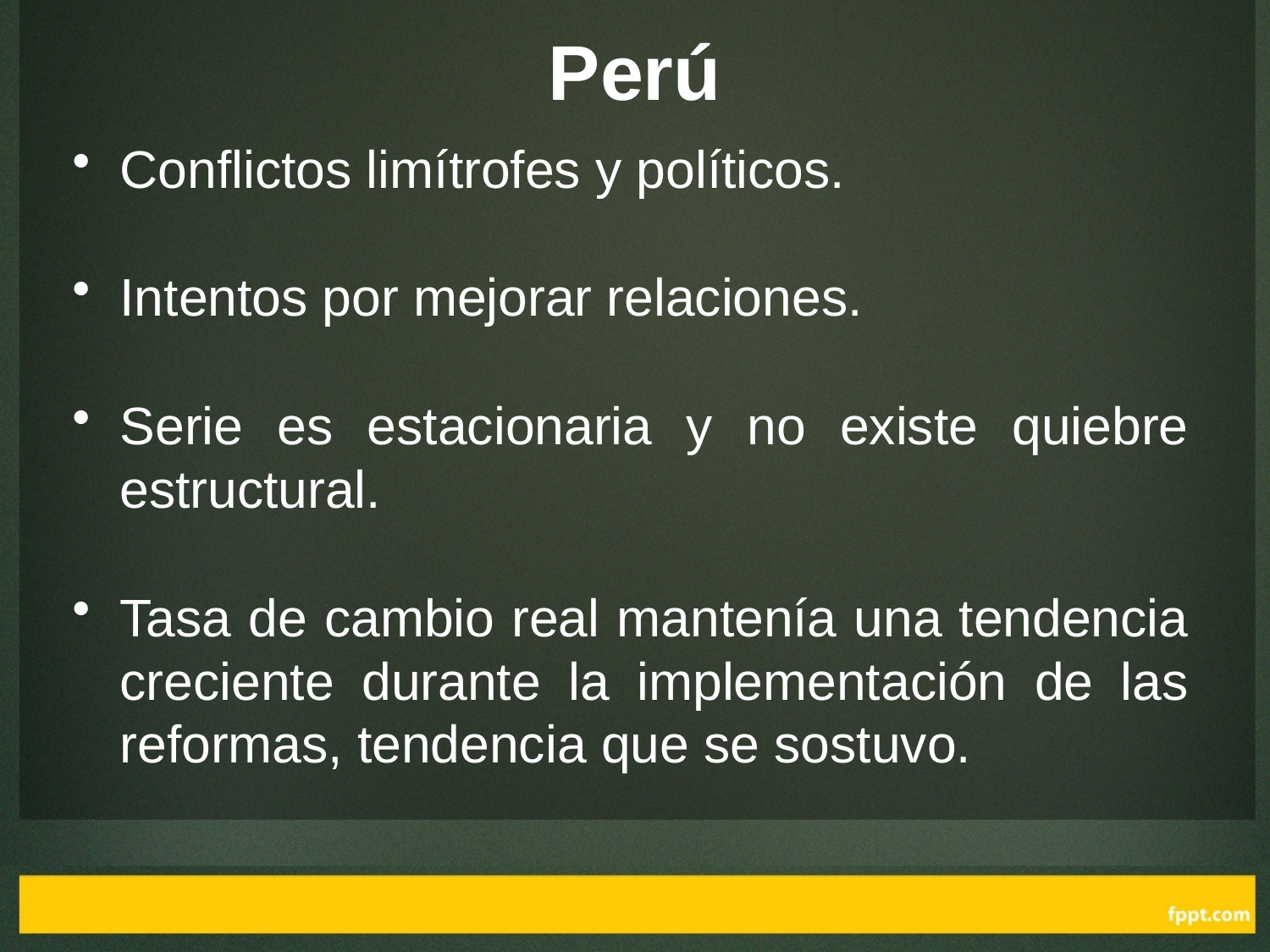

# Perú
Conflictos limítrofes y políticos.

Intentos por mejorar relaciones.

Serie es estacionaria y no existe quiebre estructural.

Tasa de cambio real mantenía una tendencia creciente durante la implementación de las reformas, tendencia que se sostuvo.